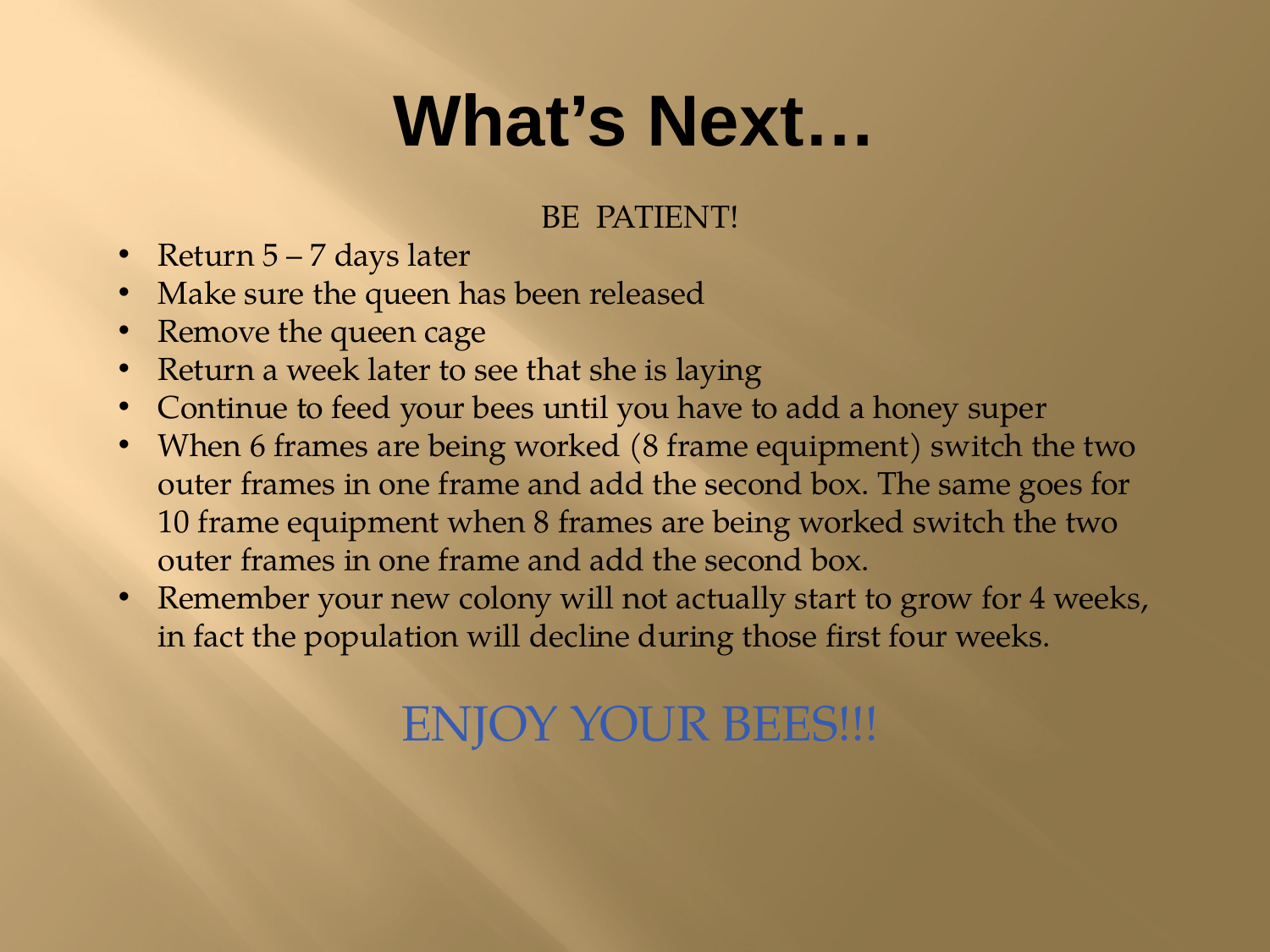

# What’s Next…
BE  PATIENT!
Return 5 – 7 days later
Make sure the queen has been released
Remove the queen cage
Return a week later to see that she is laying
Continue to feed your bees until you have to add a honey super
When 6 frames are being worked (8 frame equipment) switch the two outer frames in one frame and add the second box. The same goes for 10 frame equipment when 8 frames are being worked switch the two outer frames in one frame and add the second box.
Remember your new colony will not actually start to grow for 4 weeks, in fact the population will decline during those first four weeks.

ENJOY YOUR BEES!!!